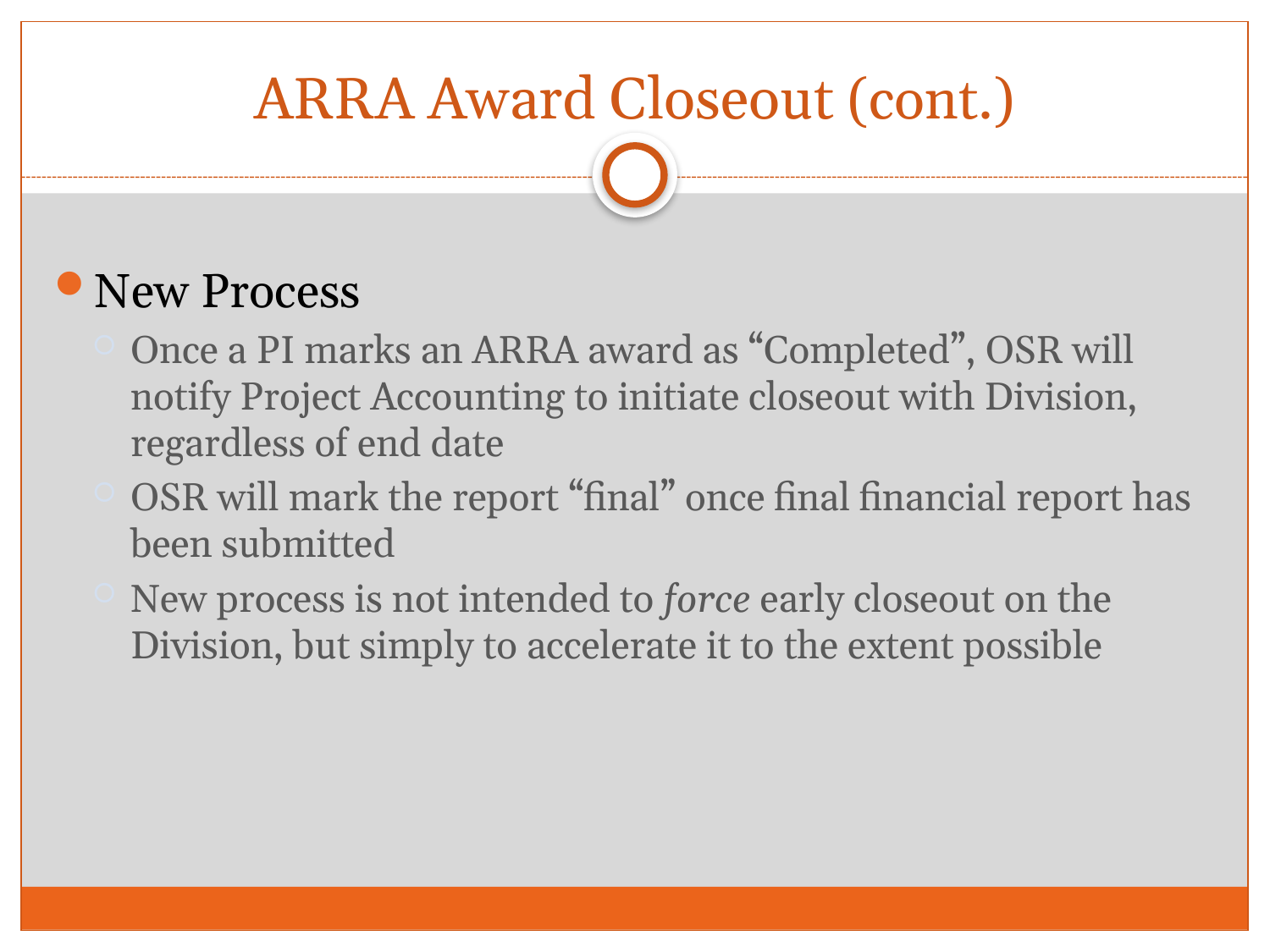

# ARRA Award Closeout (cont.)
New Process
Once a PI marks an ARRA award as “Completed”, OSR will notify Project Accounting to initiate closeout with Division, regardless of end date
OSR will mark the report “final” once final financial report has been submitted
New process is not intended to force early closeout on the Division, but simply to accelerate it to the extent possible